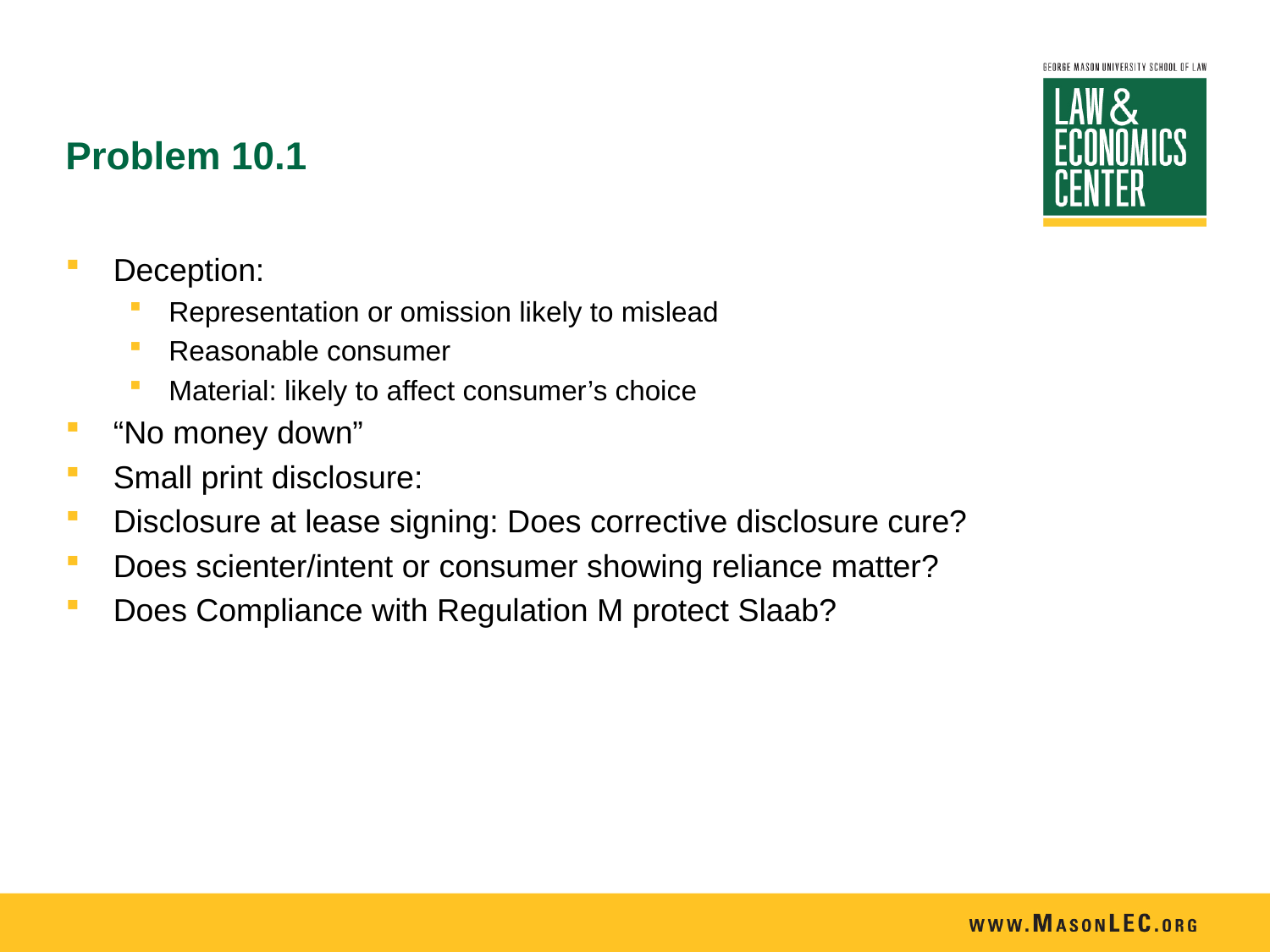

# Problem 10.1
Deception:
Representation or omission likely to mislead
Reasonable consumer
Material: likely to affect consumer’s choice
“No money down”
Small print disclosure:
Disclosure at lease signing: Does corrective disclosure cure?
Does scienter/intent or consumer showing reliance matter?
Does Compliance with Regulation M protect Slaab?